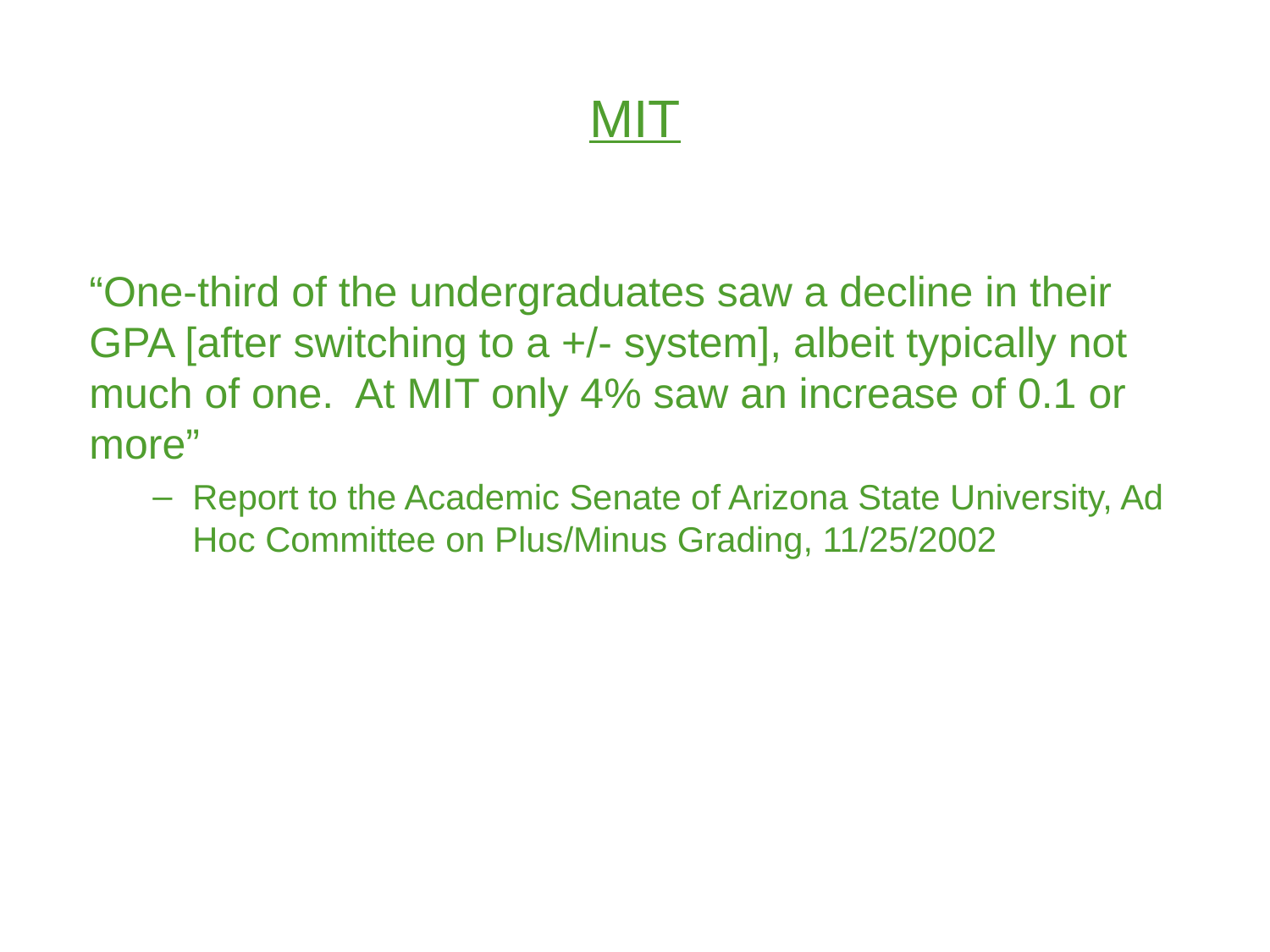

MIT

“One-third of the undergraduates saw a decline in their GPA [after switching to a +/- system], albeit typically not much of one.  At MIT only 4% saw an increase of 0.1 or more”
Report to the Academic Senate of Arizona State University, Ad Hoc Committee on Plus/Minus Grading, 11/25/2002